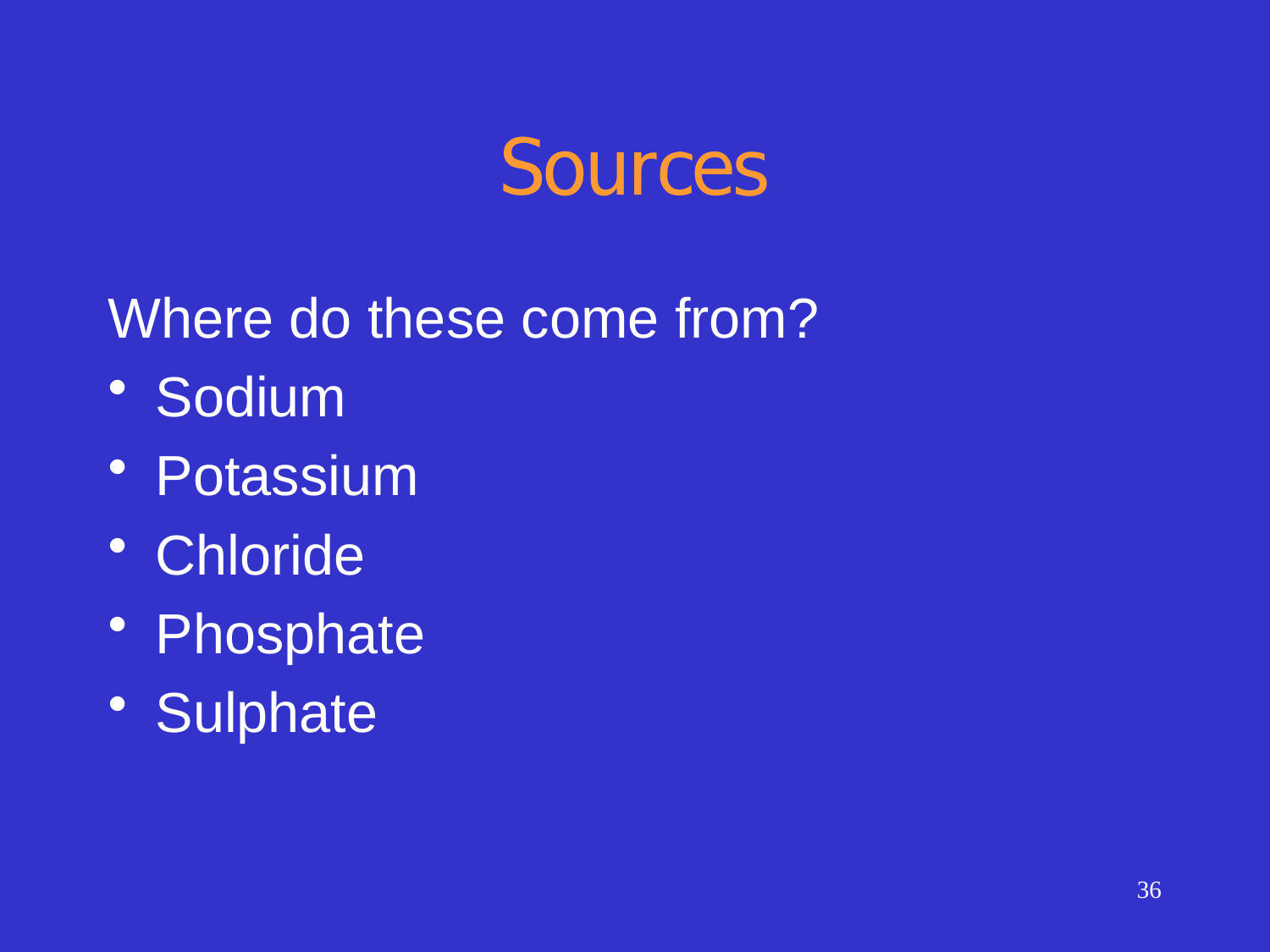

# Sources
Where do these come from?
Sodium
Potassium
Chloride
Phosphate
Sulphate

36